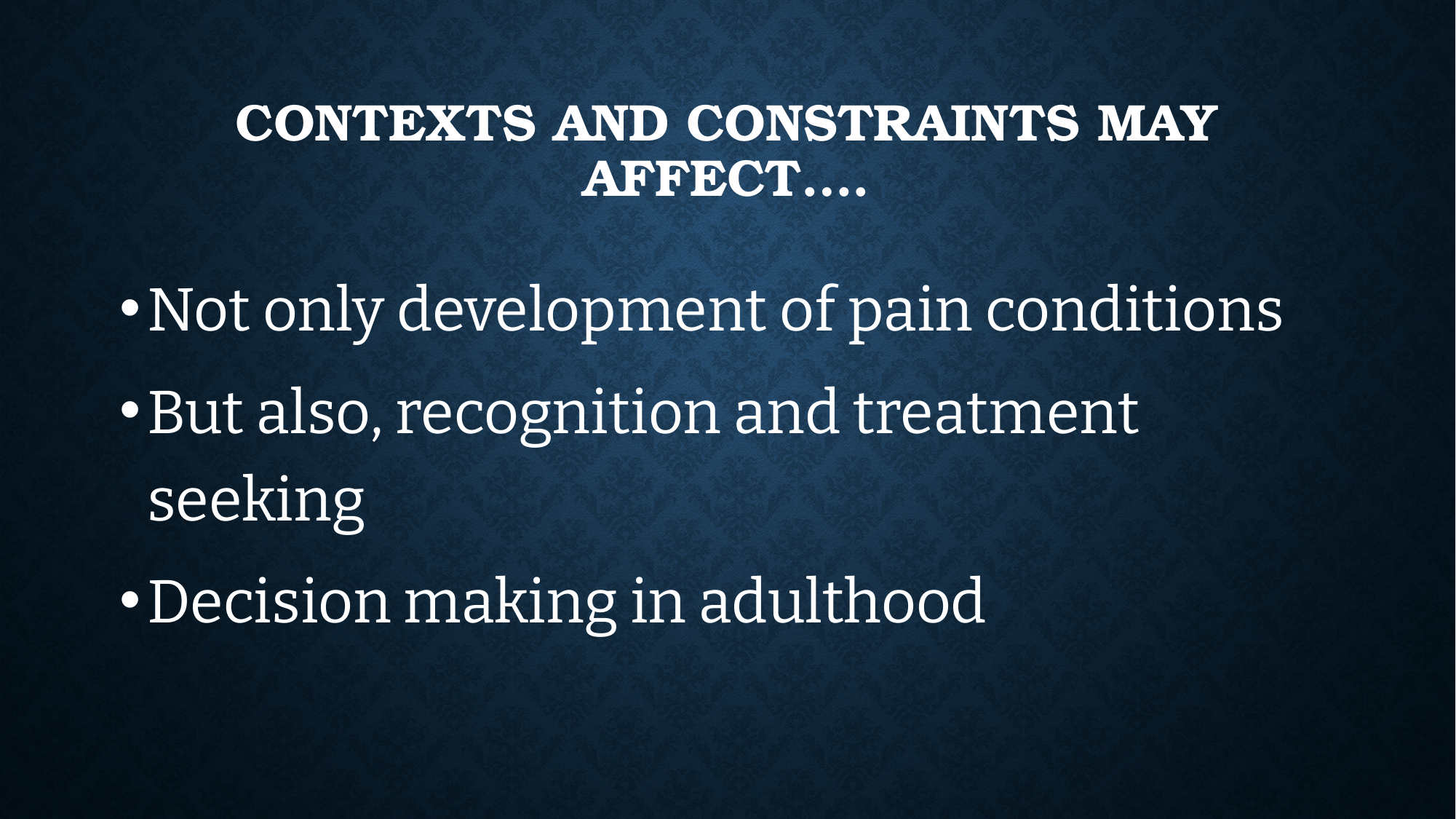

# Contexts and constraints may affect….
Not only development of pain conditions
But also, recognition and treatment seeking
Decision making in adulthood